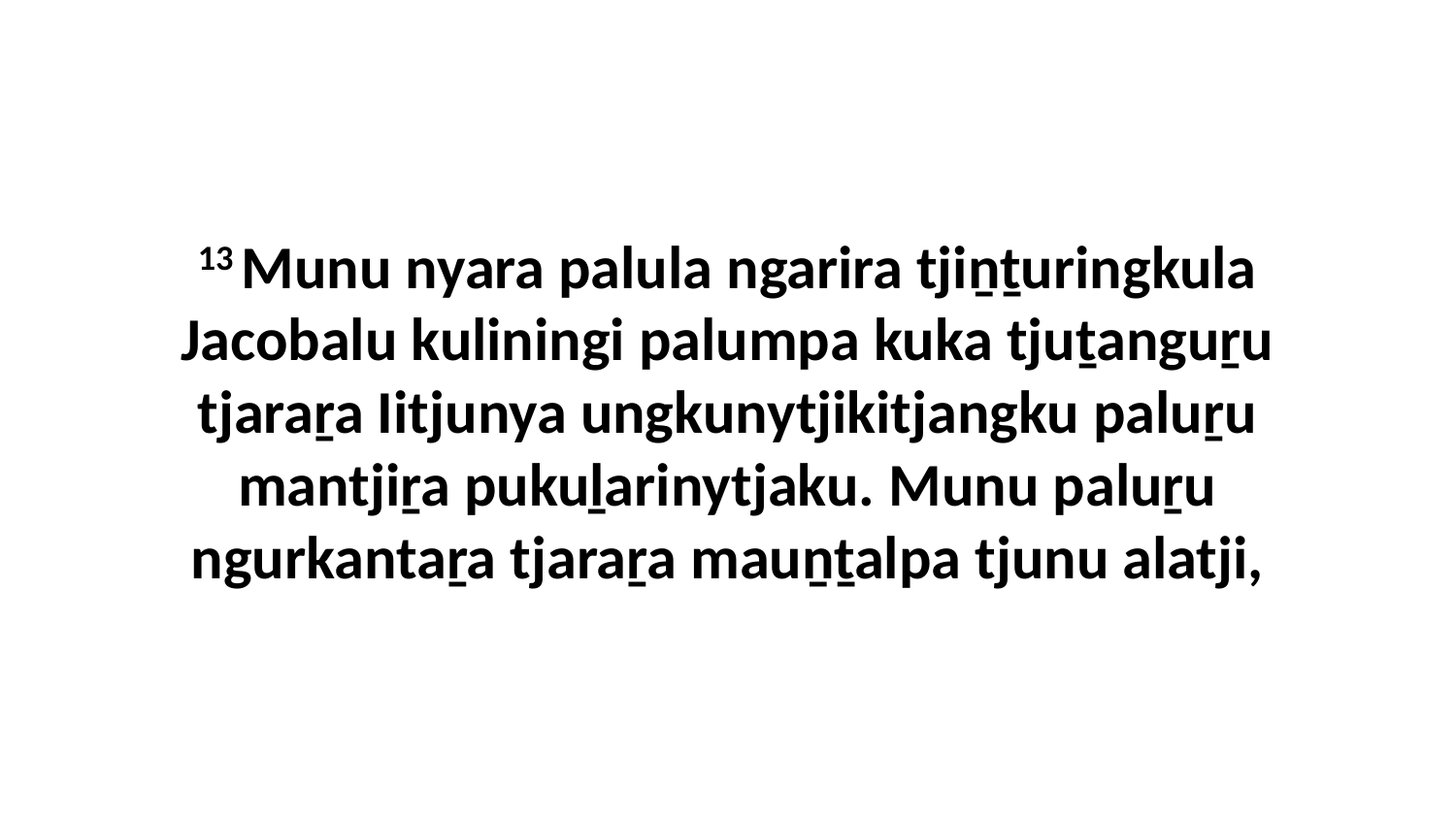

13 Munu nyara palula ngarira tjiṉṯuringkula Jacobalu kuliningi palumpa kuka tjuṯanguṟu tjaraṟa Iitjunya ungkunytjikitjangku paluṟu mantjiṟa pukuḻarinytjaku. Munu paluṟu ngurkantaṟa tjaraṟa mauṉṯalpa tjunu alatji,